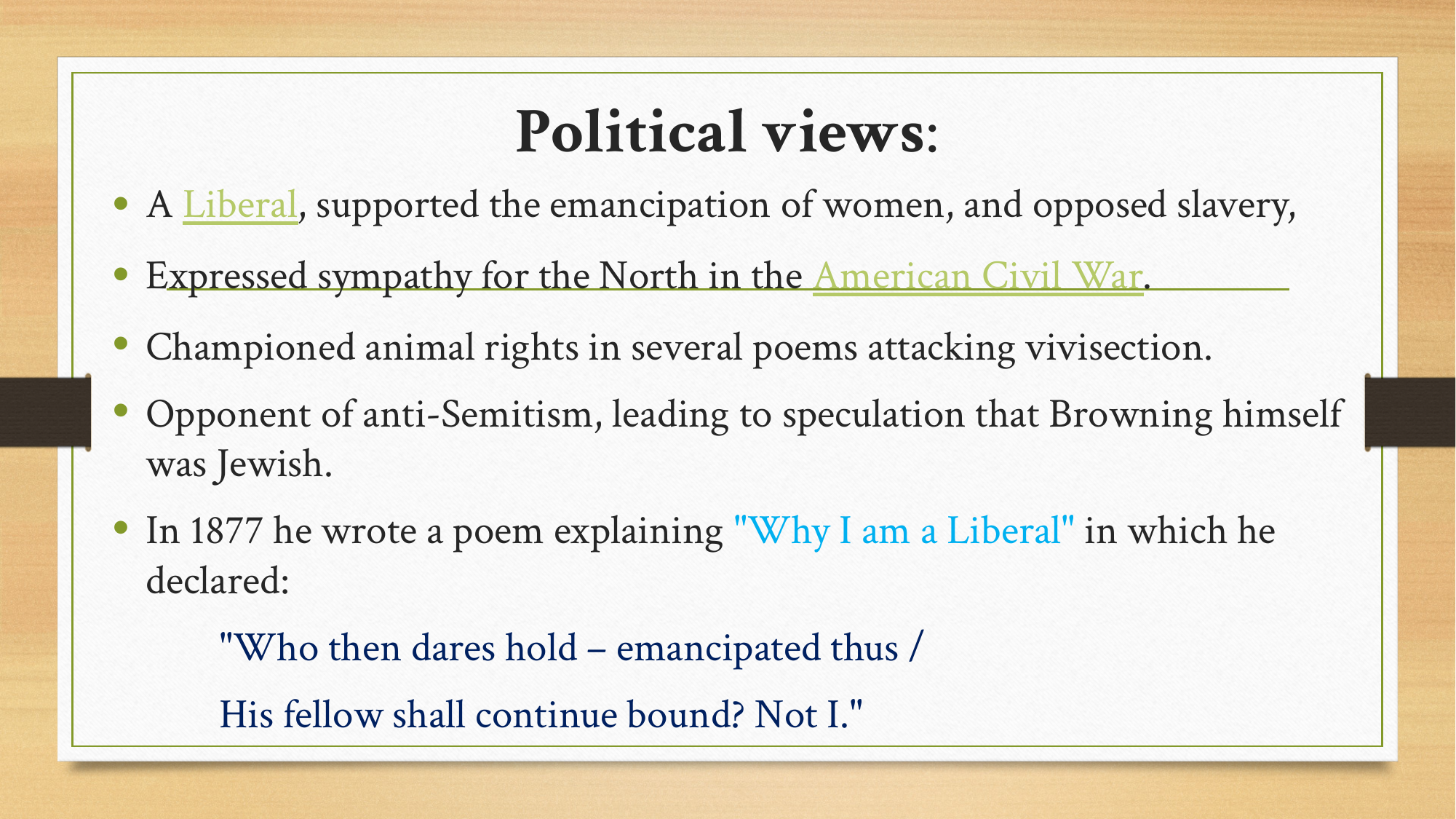

# Political views:
A Liberal, supported the emancipation of women, and opposed slavery,
Expressed sympathy for the North in the American Civil War.
Championed animal rights in several poems attacking vivisection.
Opponent of anti-Semitism, leading to speculation that Browning himself was Jewish.
In 1877 he wrote a poem explaining "Why I am a Liberal" in which he declared:
			"Who then dares hold – emancipated thus /
			His fellow shall continue bound? Not I."